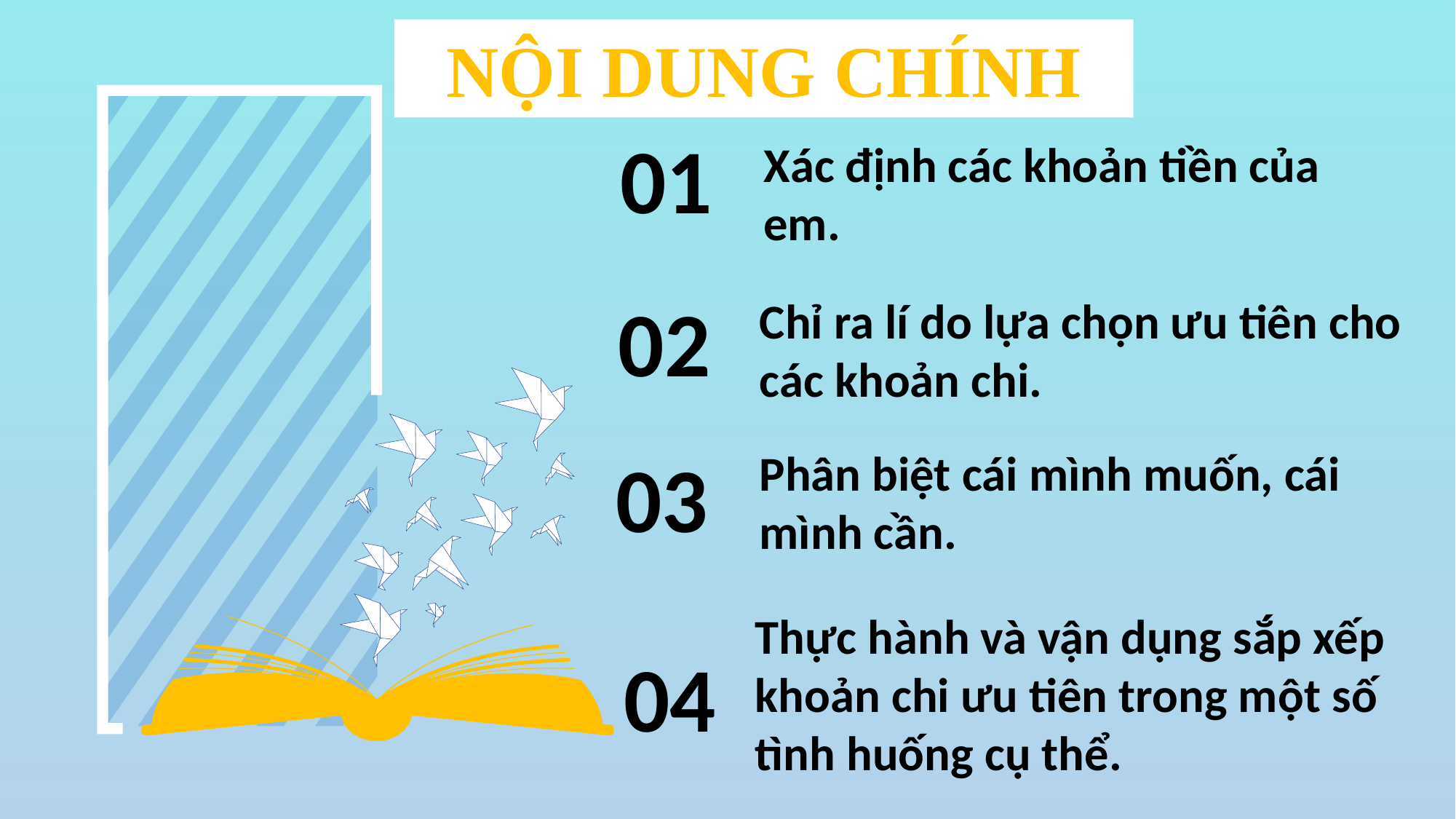

NỘI DUNG CHÍNH

01
Xác định các khoản tiền của em.
02
Chỉ ra lí do lựa chọn ưu tiên cho các khoản chi.

03
Phân biệt cái mình muốn, cái mình cần.
Thực hành và vận dụng sắp xếp khoản chi ưu tiên trong một số tình huống cụ thể.
04